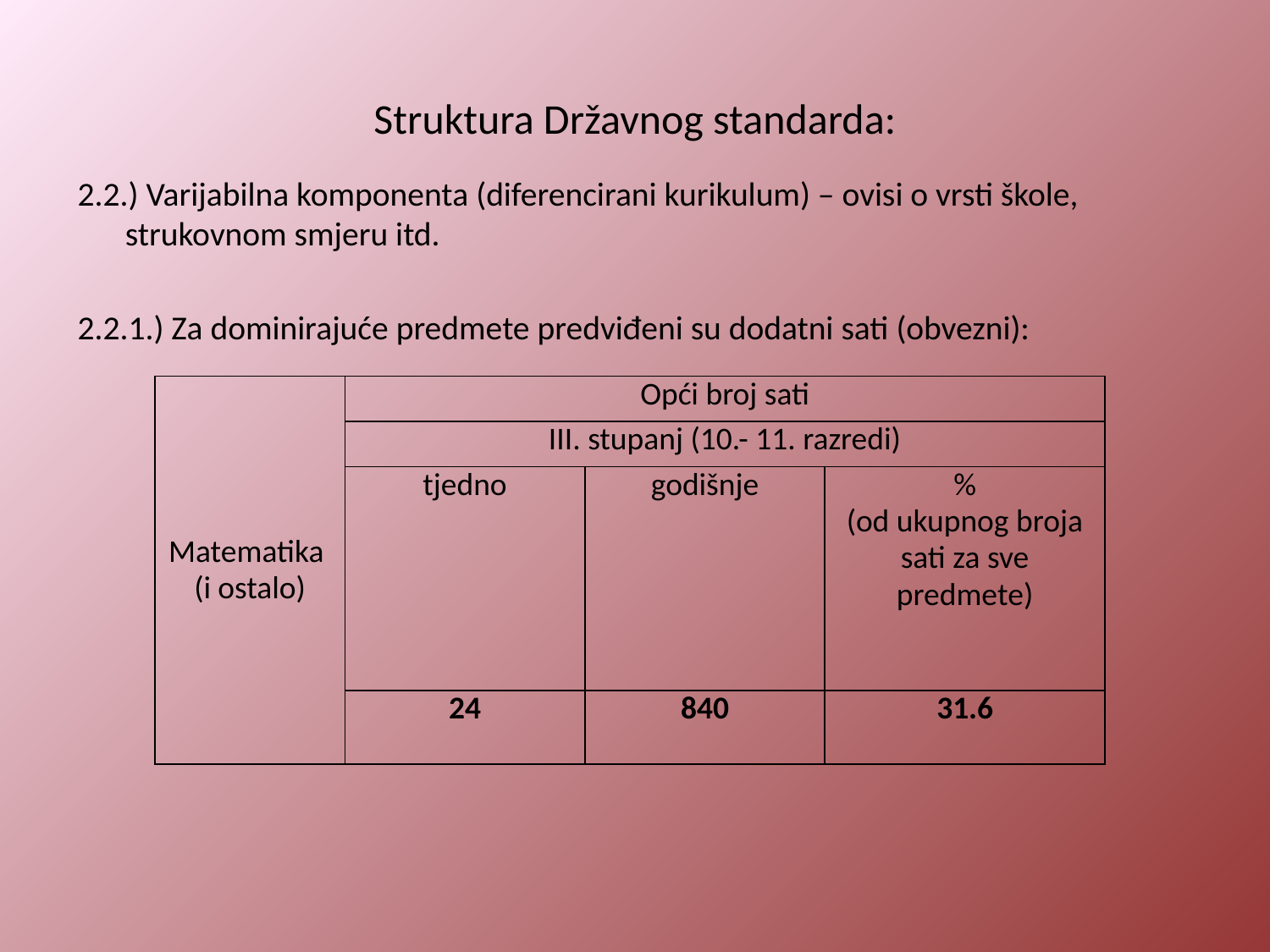

# Struktura Državnog standarda:
2.2.) Varijabilna komponenta (diferencirani kurikulum) – ovisi o vrsti škole, strukovnom smjeru itd.

2.2.1.) Za dominirajuće predmete predviđeni su dodatni sati (obvezni):

| Matematika (i ostalo) | Opći broj sati |  |  |
| --- | --- | --- | --- |
|  | III. stupanj (10.- 11. razredi) |  |  |
|  | tjedno | godišnje | % (od ukupnog broja sati za sve predmete) |
|  | 24 | 840 | 31.6 |